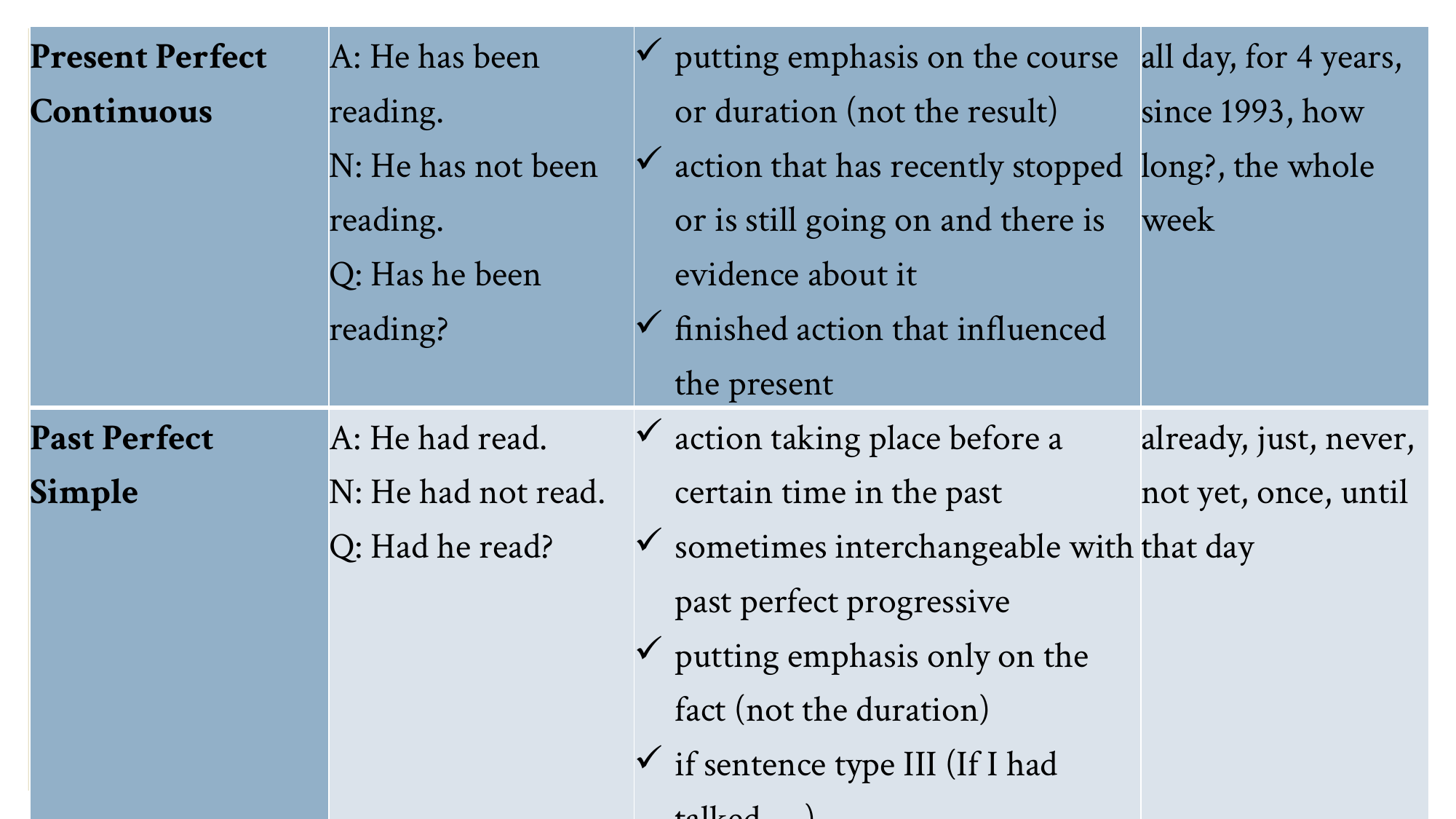

| Present Perfect Continuous | A: He has been reading. N: He has not been reading. Q: Has he been reading? | putting emphasis on the course or duration (not the result) action that has recently stopped or is still going on and there is evidence about it finished action that influenced the present | all day, for 4 years, since 1993, how long?, the whole week |
| --- | --- | --- | --- |
| Past Perfect Simple | A: He had read. N: He had not read. Q: Had he read? | action taking place before a certain time in the past sometimes interchangeable with past perfect progressive putting emphasis only on the fact (not the duration) if sentence type III (If I had talked, …) | already, just, never, not yet, once, until that day |